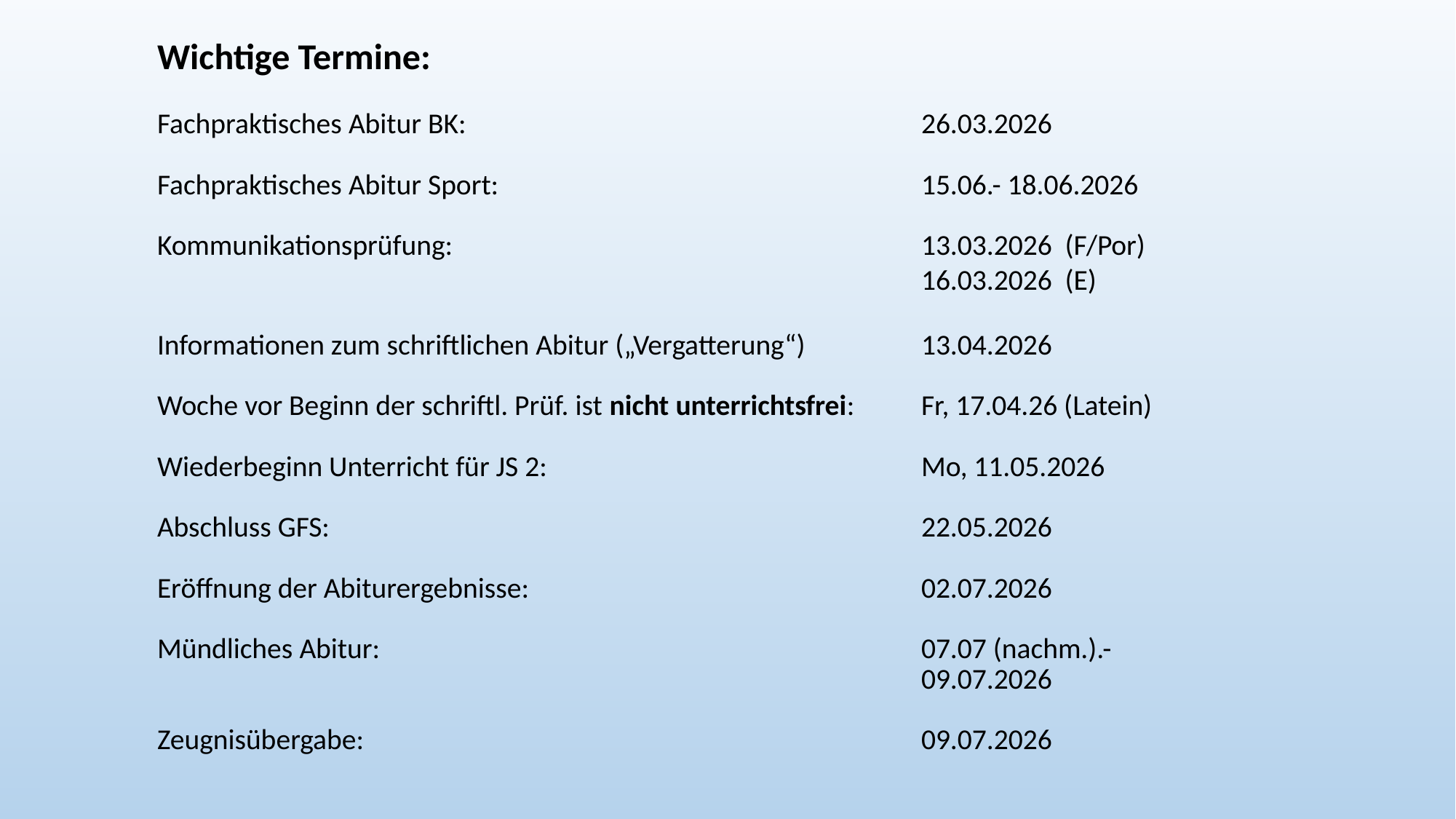

Wichtige Termine:

Fachpraktisches Abitur BK:					26.03.2026

Fachpraktisches Abitur Sport:				15.06.- 18.06.2026

Kommunikationsprüfung:					13.03.2026  (F/Por)
							16.03.2026  (E)

Informationen zum schriftlichen Abitur („Vergatterung“)		13.04.2026

Woche vor Beginn der schriftl. Prüf. ist nicht unterrichtsfrei:	Fr, 17.04.26 (Latein)

Wiederbeginn Unterricht für JS 2:				Mo, 11.05.2026

Abschluss GFS:						22.05.2026

Eröffnung der Abiturergebnisse:				02.07.2026

Mündliches Abitur:					07.07 (nachm.).-								09.07.2026

Zeugnisübergabe:						09.07.2026